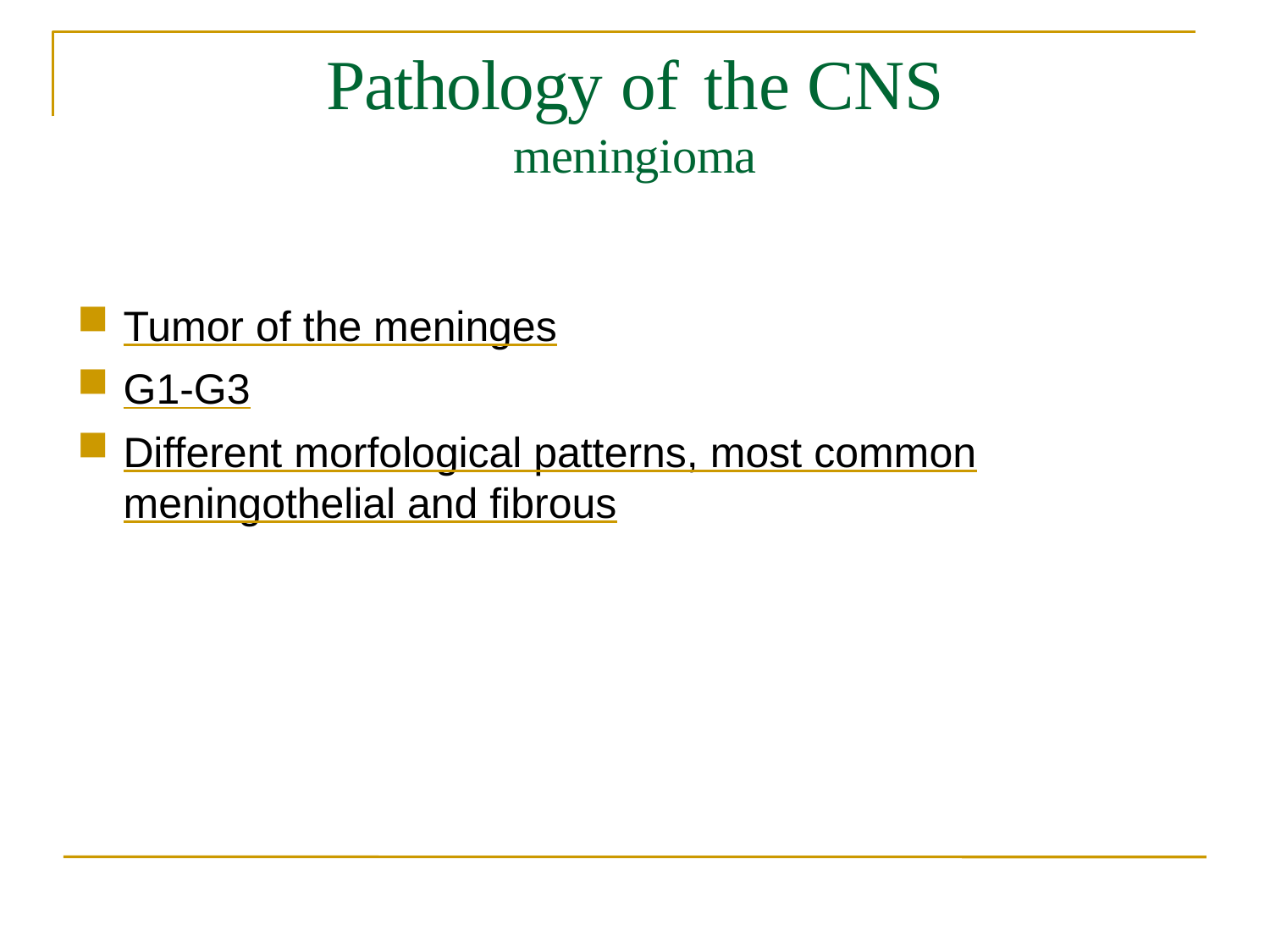

# Pathology of	the CNS meningioma
Tumor of the meninges
G1-G3
Different morfological patterns, most common meningothelial and fibrous